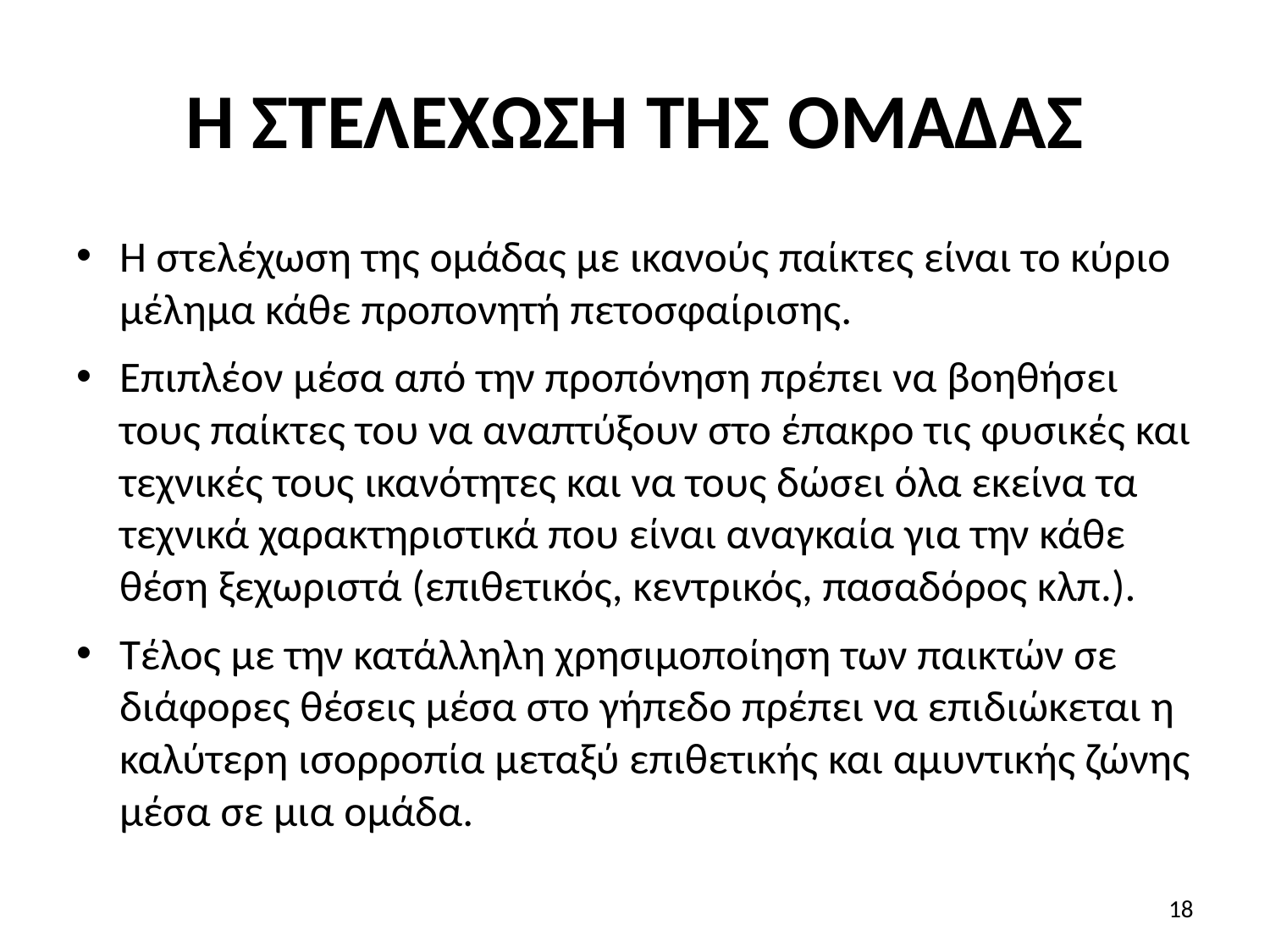

# Η ΣΤΕΛΕΧΩΣΗ ΤΗΣ ΟΜΑΔΑΣ
Η στελέχωση της ομάδας με ικανούς παίκτες είναι το κύριο μέλημα κάθε προπονητή πετοσφαίρισης.
Επιπλέον μέσα από την προπόνηση πρέπει να βοηθήσει τους παίκτες του να αναπτύξουν στο έπακρο τις φυσικές και τεχνικές τους ικανότητες και να τους δώσει όλα εκείνα τα τεχνικά χαρακτηριστικά που είναι αναγκαία για την κάθε θέση ξεχωριστά (επιθετικός, κεντρικός, πασαδόρος κλπ.).
Τέλος με την κατάλληλη χρησιμοποίηση των παικτών σε διάφορες θέσεις μέσα στο γήπεδο πρέπει να επιδιώκεται η καλύτερη ισορροπία μεταξύ επιθετικής και αμυντικής ζώνης μέσα σε μια ομάδα.
18